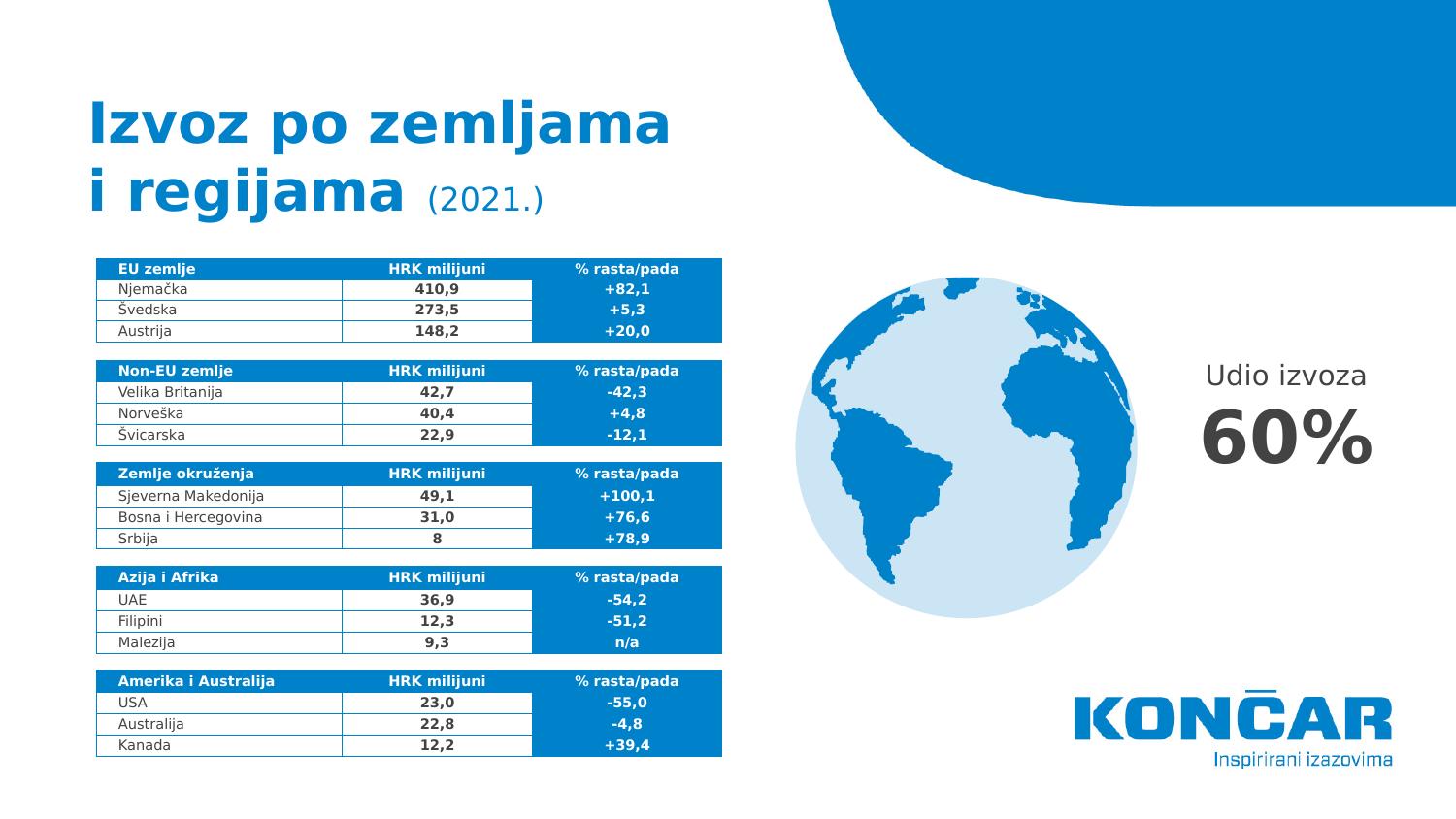

# Izvoz po zemljama i regijama (2021.)
| EU zemlje | HRK milijuni | % rasta/pada |
| --- | --- | --- |
| Njemačka | 410,9 | +82,1 |
| Švedska | 273,5 | +5,3 |
| Austrija | 148,2 | +20,0 |

Udio izvoza 60%
| Non-EU zemlje | HRK milijuni | % rasta/pada |
| --- | --- | --- |
| Velika Britanija | 42,7 | -42,3 |
| Norveška | 40,4 | +4,8 |
| Švicarska | 22,9 | -12,1 |
| Zemlje okruženja | HRK milijuni | % rasta/pada |
| --- | --- | --- |
| Sjeverna Makedonija | 49,1 | +100,1 |
| Bosna i Hercegovina | 31,0 | +76,6 |
| Srbija | 8 | +78,9 |
| Azija i Afrika | HRK milijuni | % rasta/pada |
| --- | --- | --- |
| UAE | 36,9 | -54,2 |
| Filipini | 12,3 | -51,2 |
| Malezija | 9,3 | n/a |
| Amerika i Australija | HRK milijuni | % rasta/pada |
| --- | --- | --- |
| USA | 23,0 | -55,0 |
| Australija | 22,8 | -4,8 |
| Kanada | 12,2 | +39,4 |